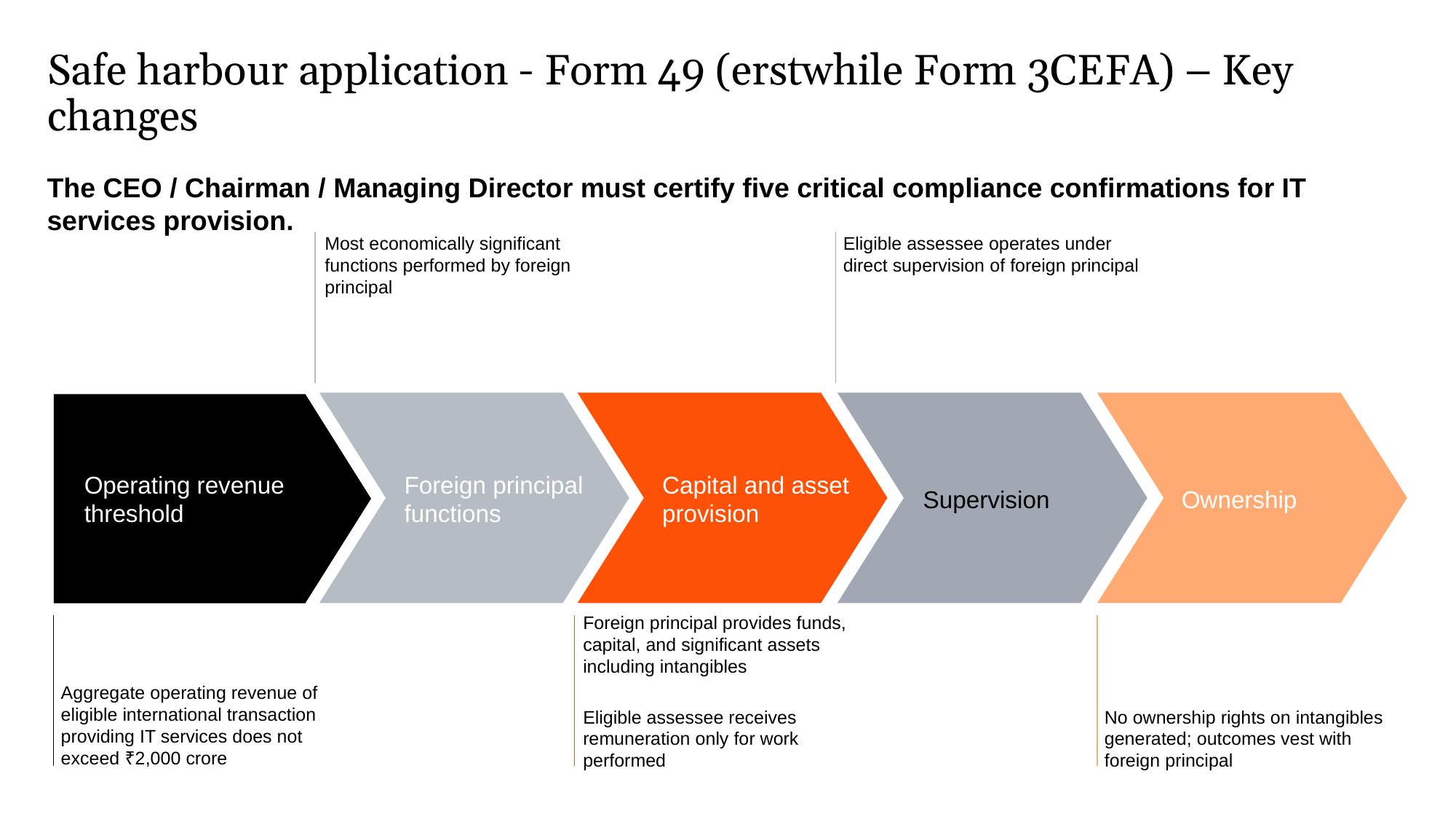

# Safe harbour application - Form 49 (erstwhile Form 3CEFA) – Key changes
The CEO / Chairman / Managing Director must certify five critical compliance confirmations for IT services provision.
Most economically significant functions performed by foreign principal
Eligible assessee operates under direct supervision of foreign principal

Operating revenue threshold
Foreign principal functions
Capital and asset provision
Supervision
Ownership
Aggregate operating revenue of eligible international transaction providing IT services does not exceed ₹2,000 crore
Foreign principal provides funds, capital, and significant assets including intangibles

Eligible assessee receives remuneration only for work performed
No ownership rights on intangibles generated; outcomes vest with foreign principal